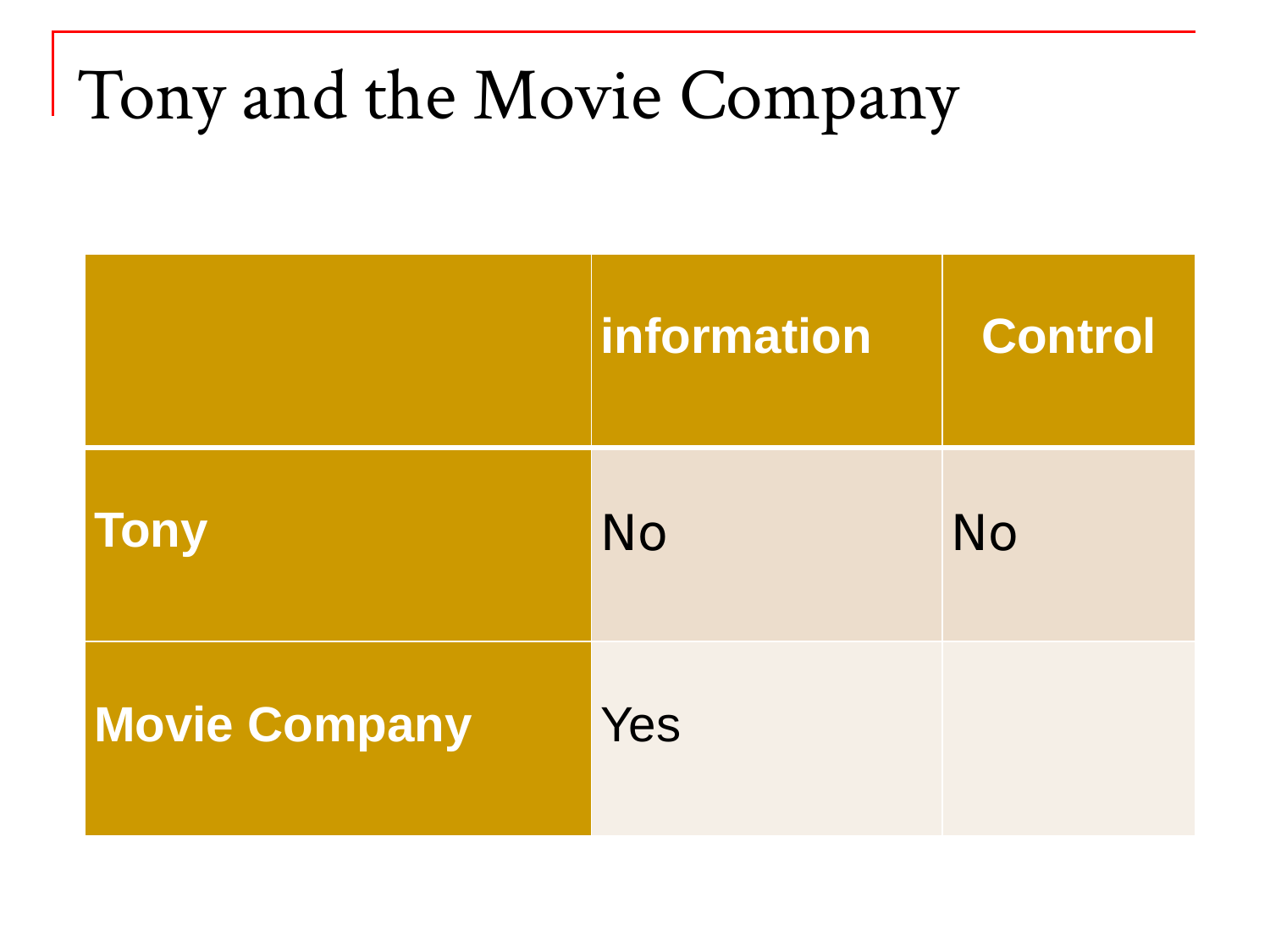

# Tony and the Movie Company
|  | information | Control |
| --- | --- | --- |
| Tony | No | No |
| Movie Company | Yes |  |